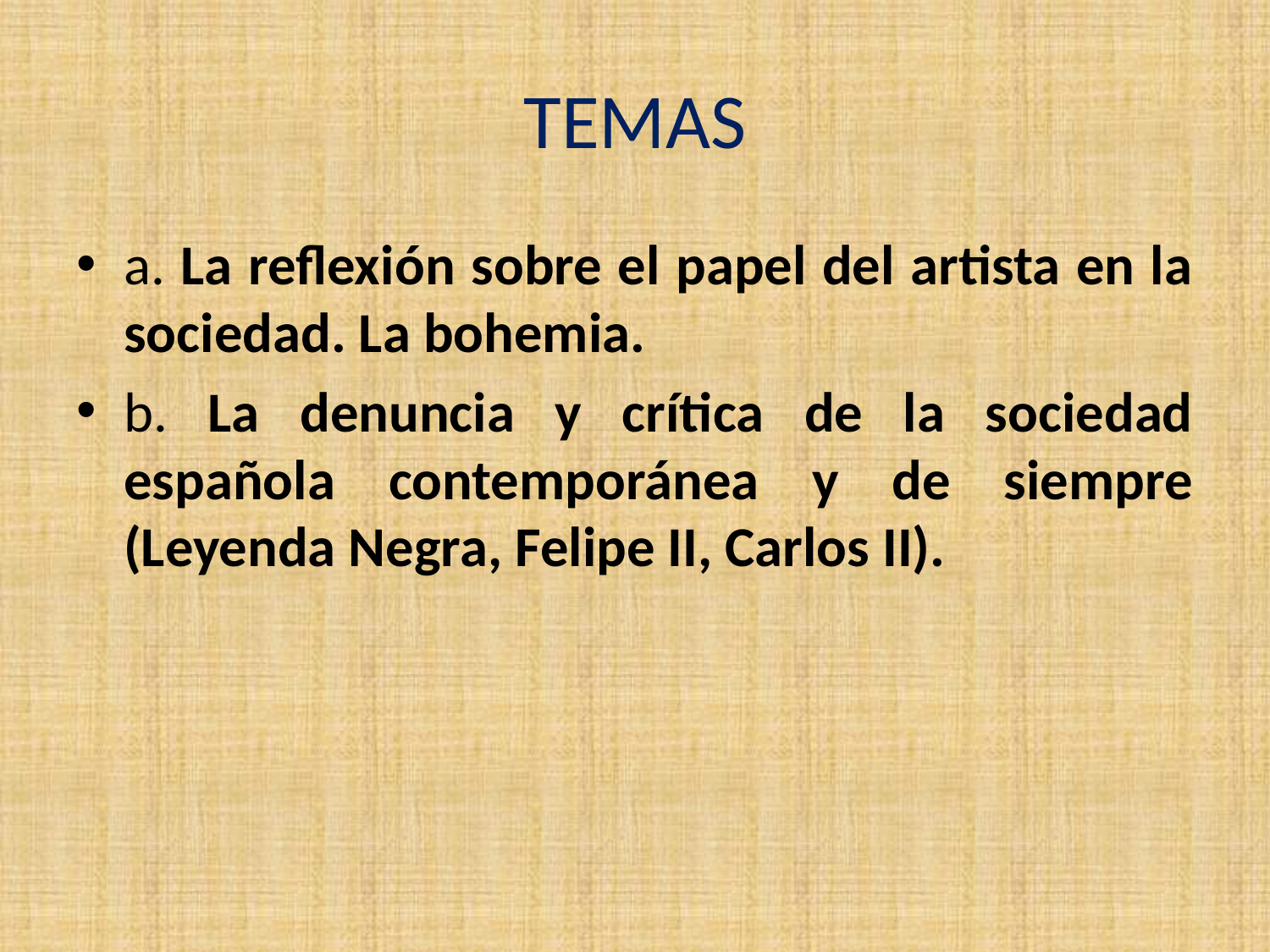

# TEMAS
a. La reflexión sobre el papel del artista en la sociedad. La bohemia.
b. La denuncia y crítica de la sociedad española contemporánea y de siempre (Leyenda Negra, Felipe II, Carlos II).